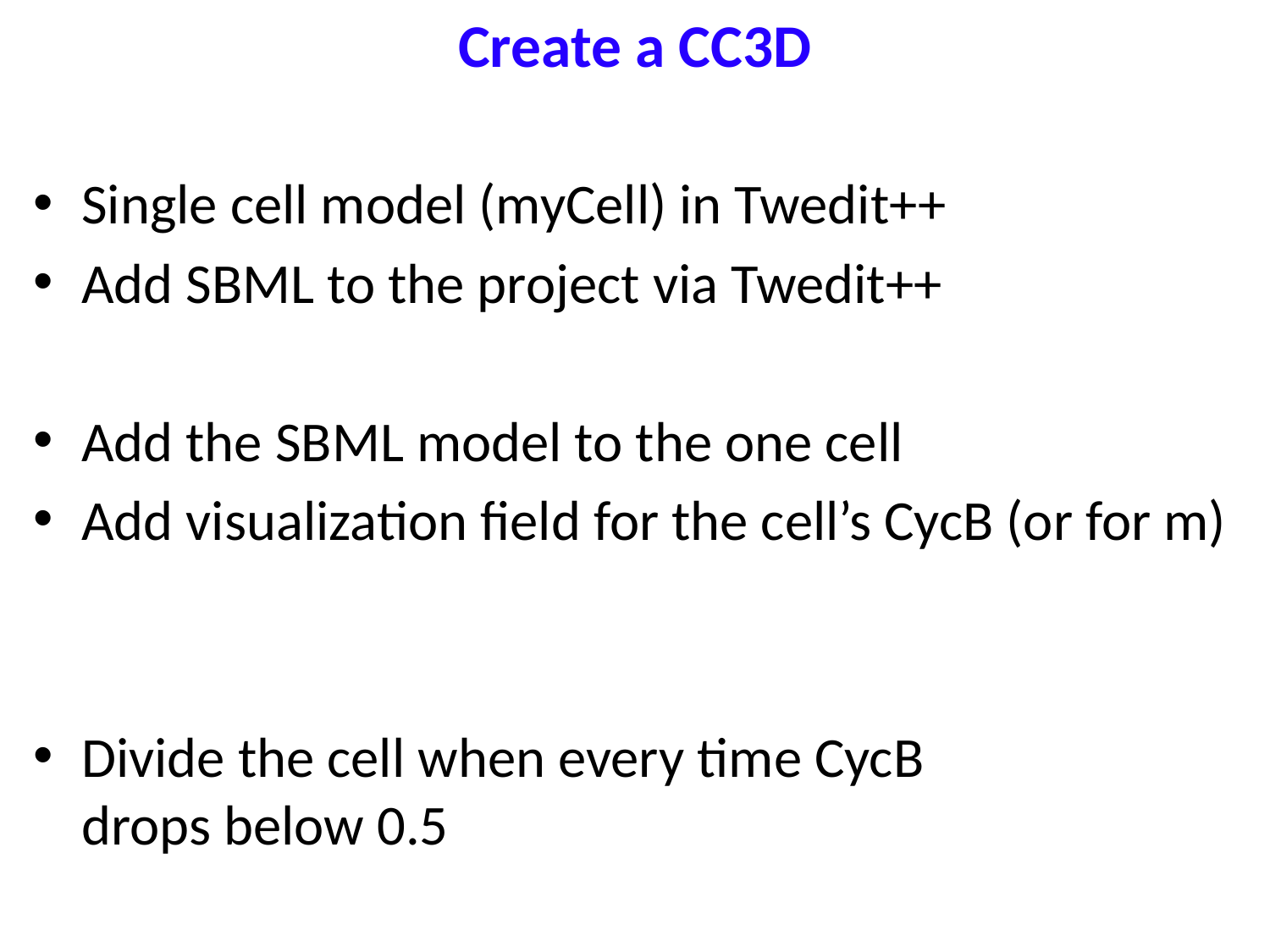

# Create a CC3D
Single cell model (myCell) in Twedit++
Add SBML to the project via Twedit++

Add the SBML model to the one cell
Add visualization field for the cell’s CycB (or for m)

Divide the cell when every time CycB
drops below 0.5